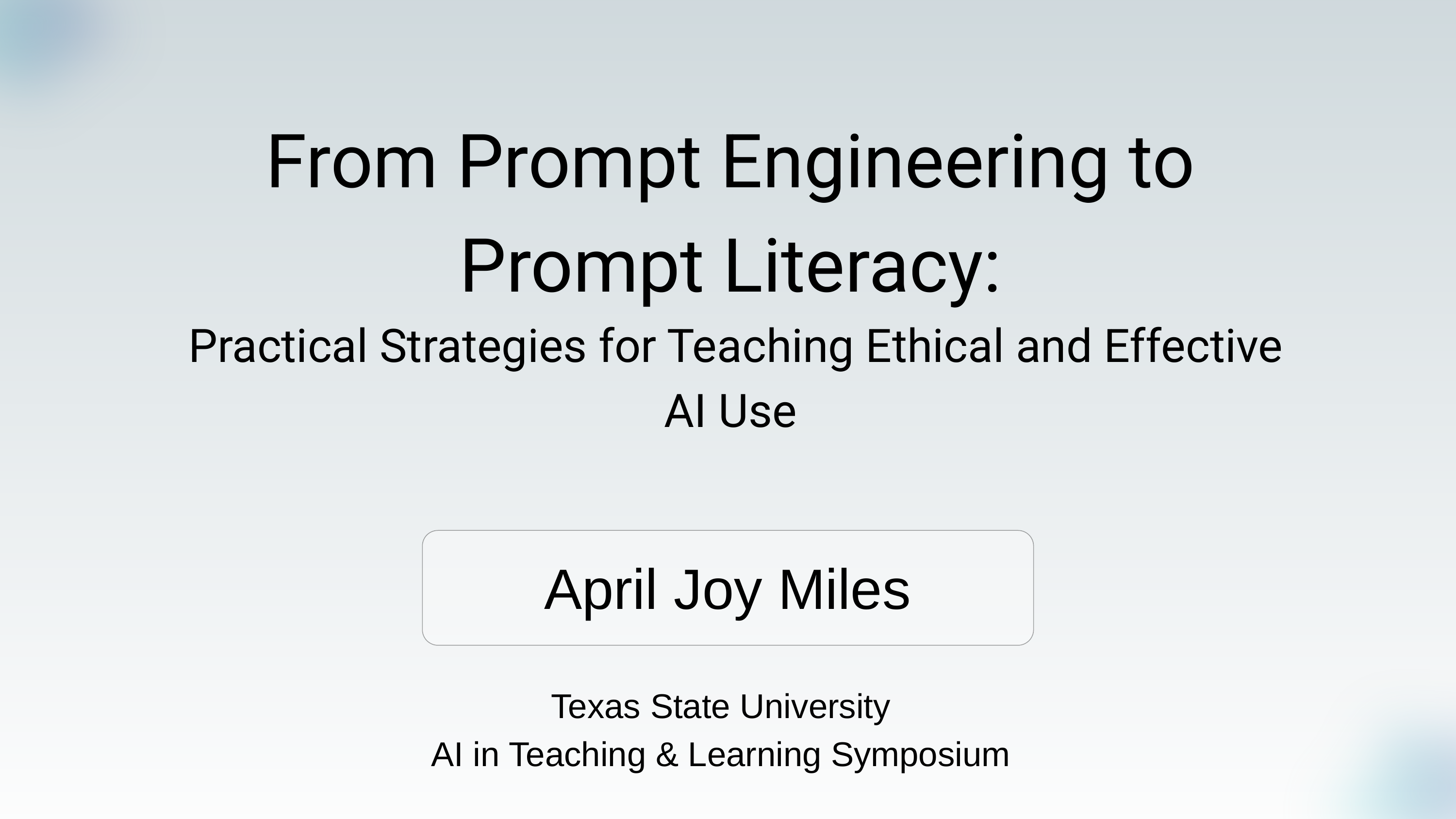

From Prompt Engineering to Prompt Literacy:
 Practical Strategies for Teaching Ethical and Effective AI Use

April Joy Miles

 Texas State University
 AI in Teaching & Learning Symposium